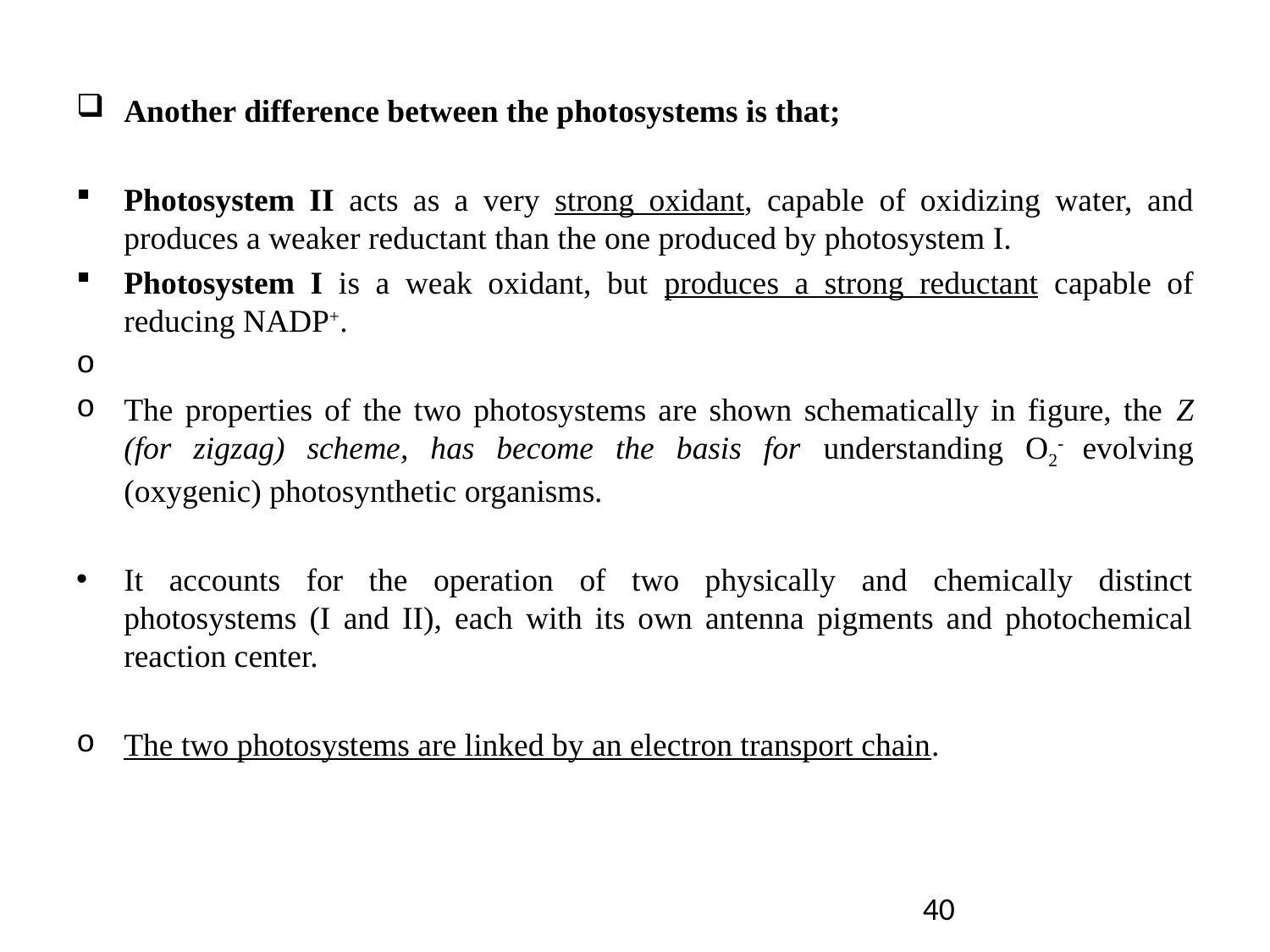

Another difference between the photosystems is that;

Photosystem II acts as a very strong oxidant, capable of oxidizing water, and produces a weaker reductant than the one produced by photosystem I.
Photosystem I is a weak oxidant, but produces a strong reductant capable of reducing NADP+.

The properties of the two photosystems are shown schematically in figure, the Z (for zigzag) scheme, has become the basis for understanding O2- evolving (oxygenic) photosynthetic organisms.

It accounts for the operation of two physically and chemically distinct photosystems (I and II), each with its own antenna pigments and photochemical reaction center.

The two photosystems are linked by an electron transport chain.

40